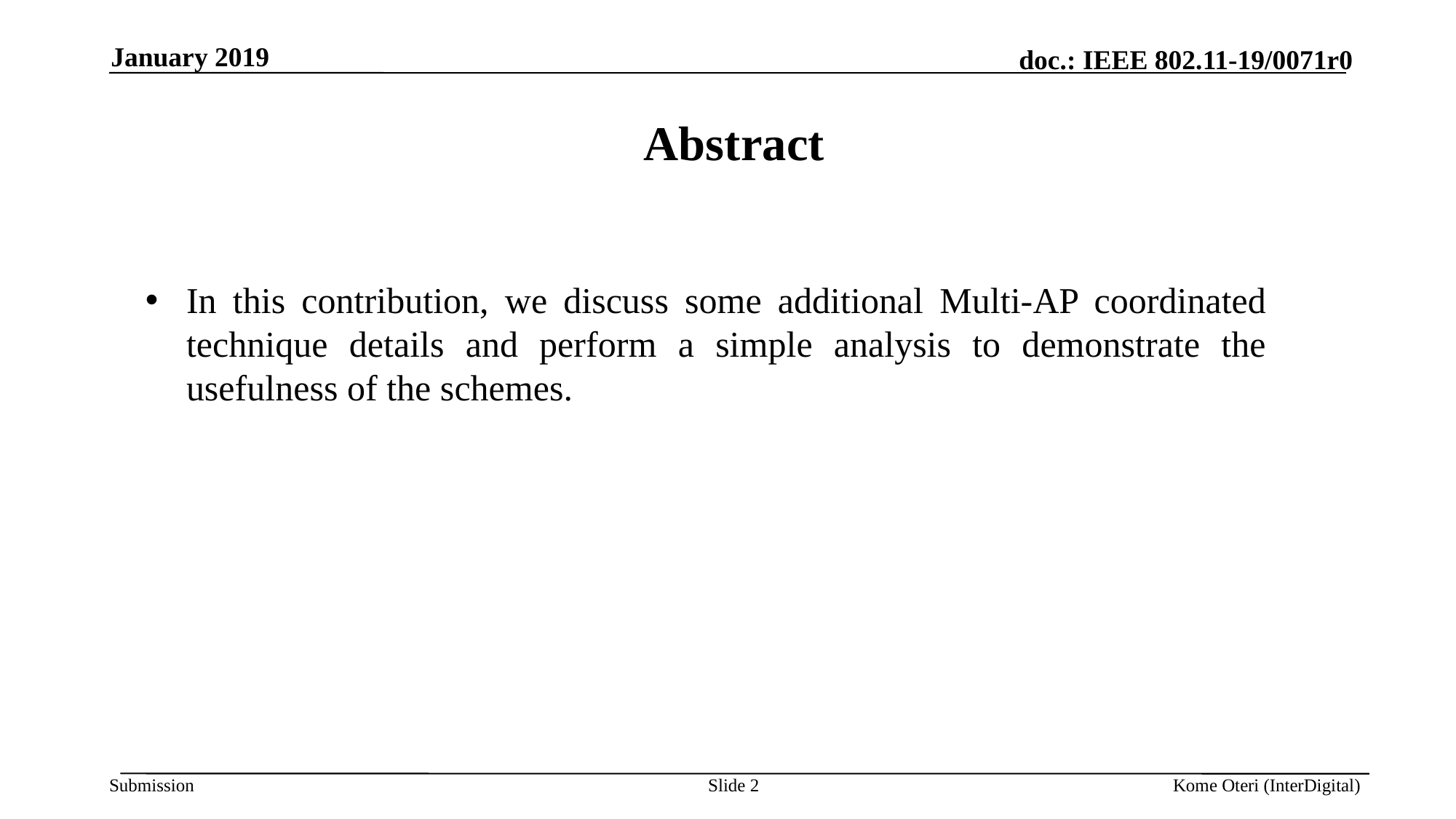

January 2019
Abstract
In this contribution, we discuss some additional Multi-AP coordinated technique details and perform a simple analysis to demonstrate the usefulness of the schemes.
Slide 2
Kome Oteri (InterDigital)